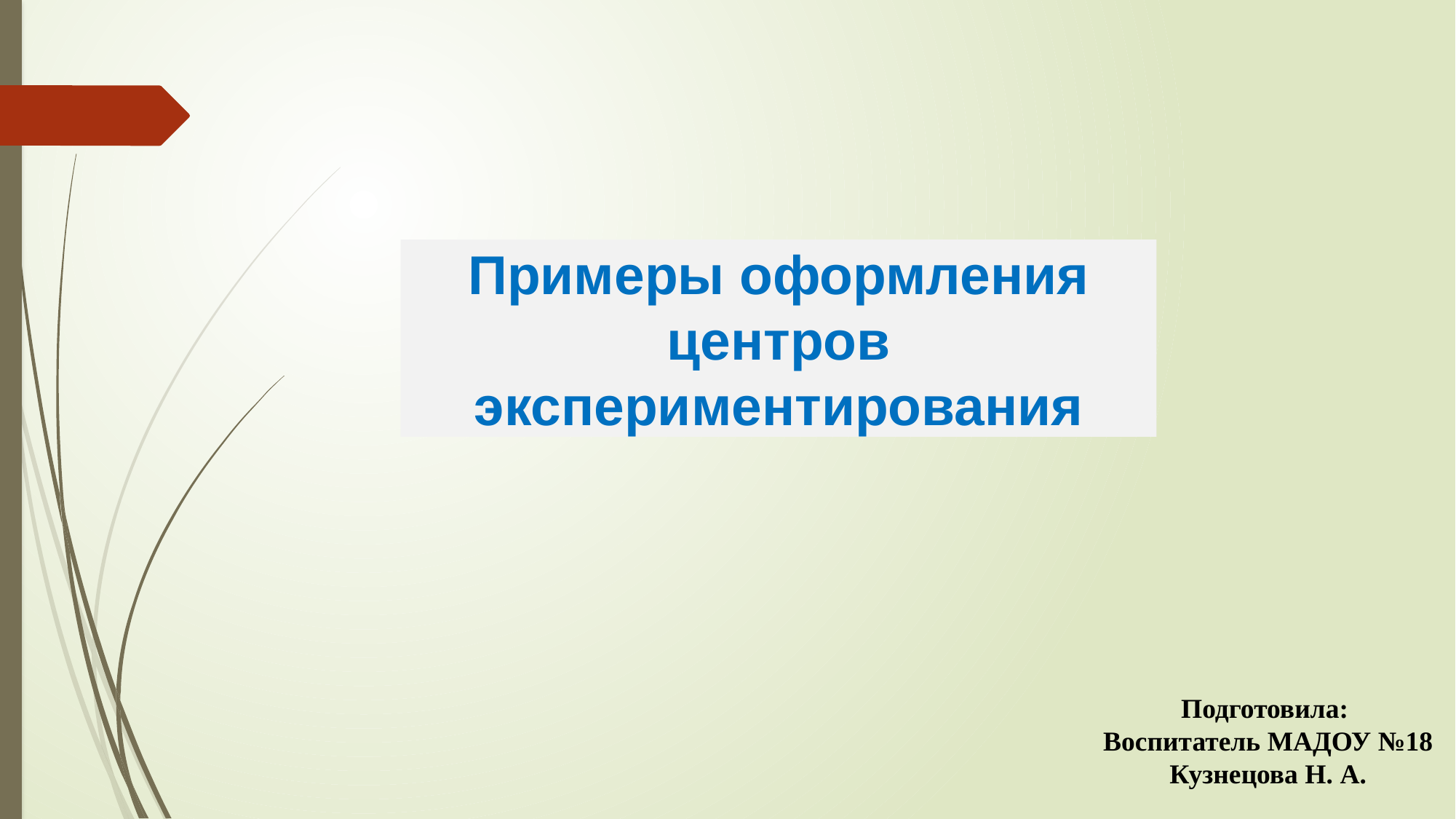

Примеры оформления центров экспериментирования
Подготовила:
Воспитатель МАДОУ №18
Кузнецова Н. А.